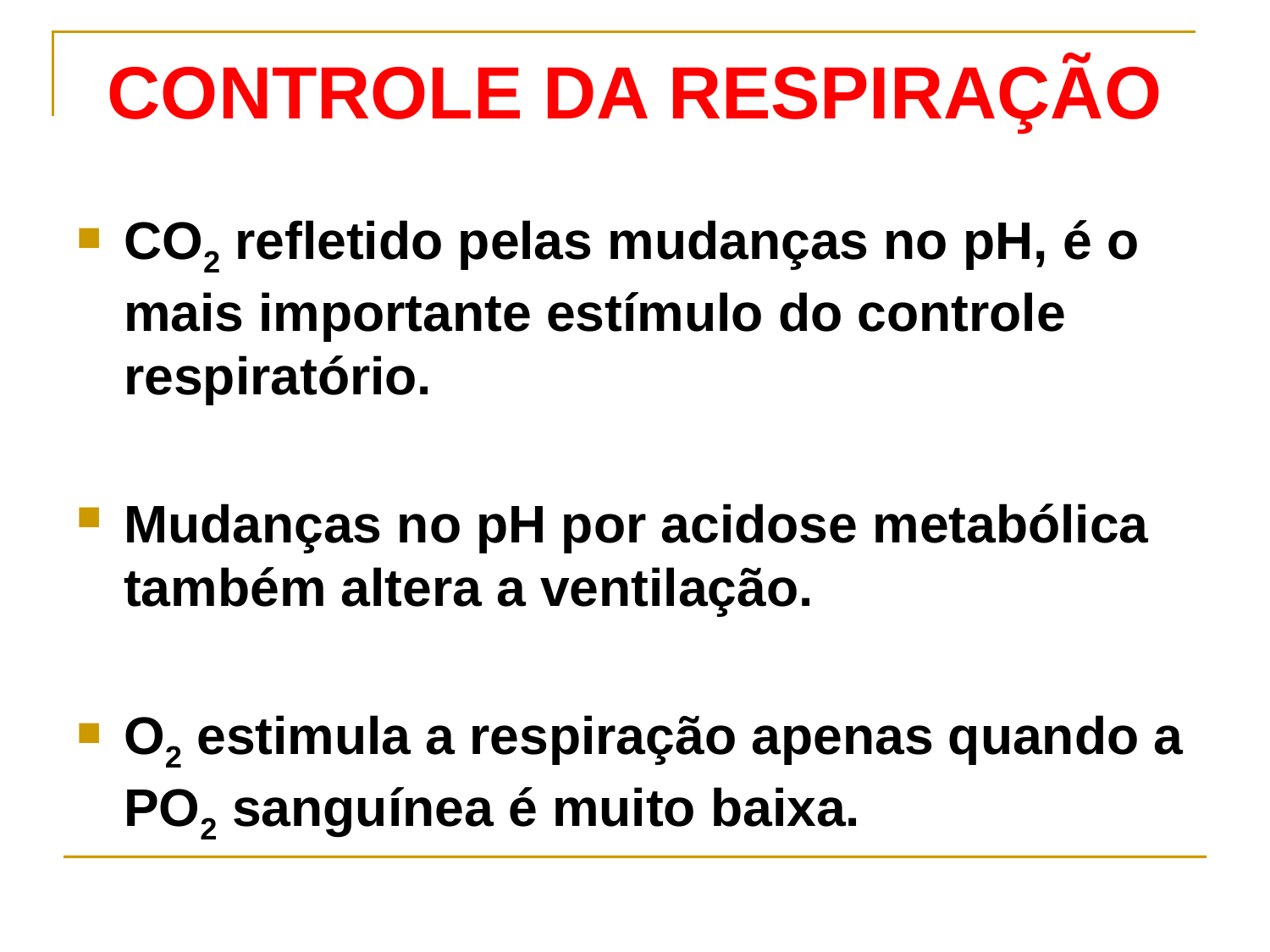

# CONTROLE DA RESPIRAÇÃO

CO2 refletido pelas mudanças no pH, é o mais importante estímulo do controle respiratório.

Mudanças no pH por acidose metabólica também altera a ventilação.

O2 estimula a respiração apenas quando a PO2 sanguínea é muito baixa.